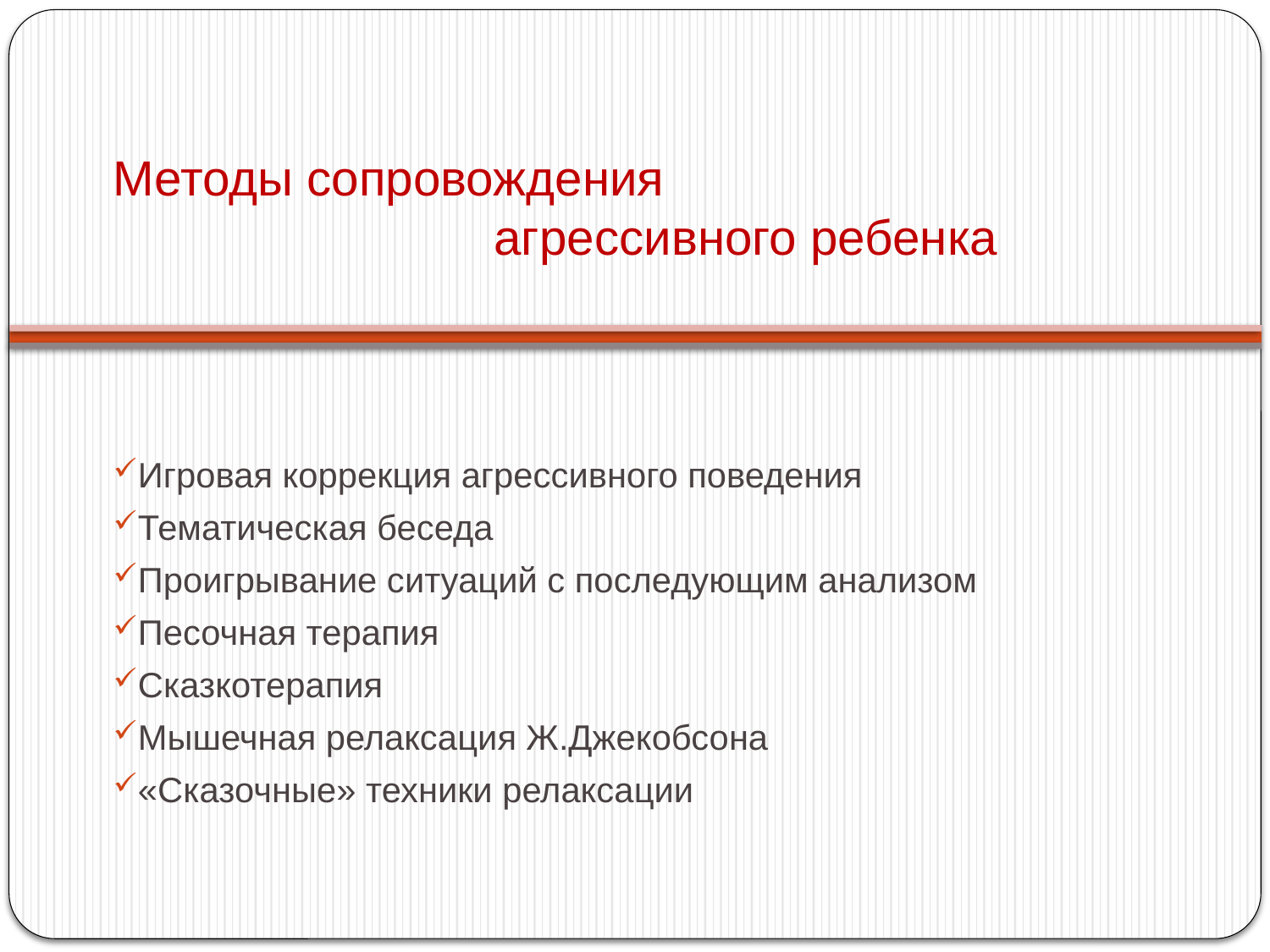

# Методы сопровождения агрессивного ребенка
Игровая коррекция агрессивного поведения
Тематическая беседа
Проигрывание ситуаций с последующим анализом
Песочная терапия
Сказкотерапия
Мышечная релаксация Ж.Джекобсона
«Сказочные» техники релаксации